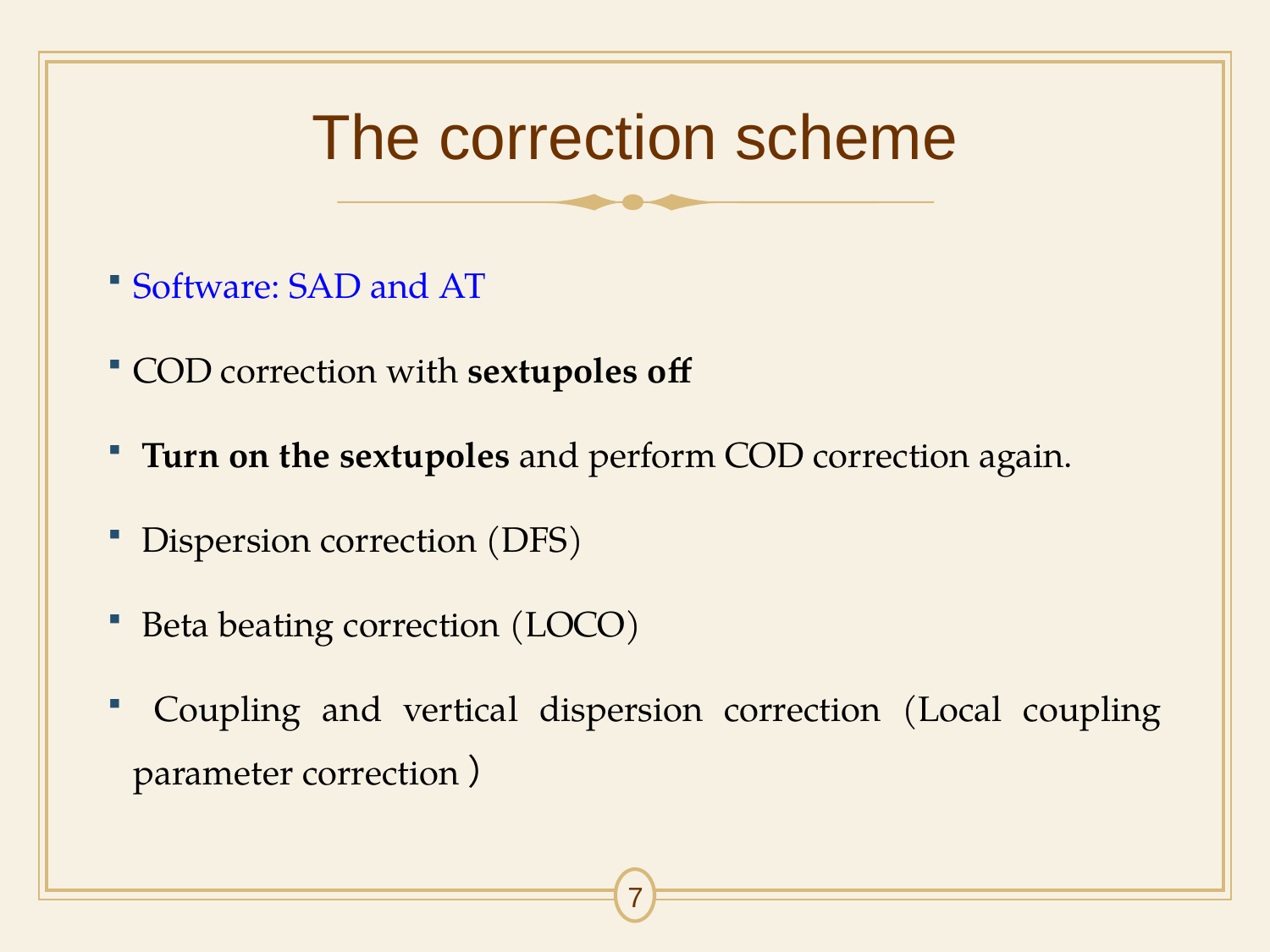

# The correction scheme

Software: SAD and AT
COD correction with sextupoles off
 Turn on the sextupoles and perform COD correction again.
 Dispersion correction (DFS)
 Beta beating correction (LOCO)
 Coupling and vertical dispersion correction (Local coupling parameter correction）
7